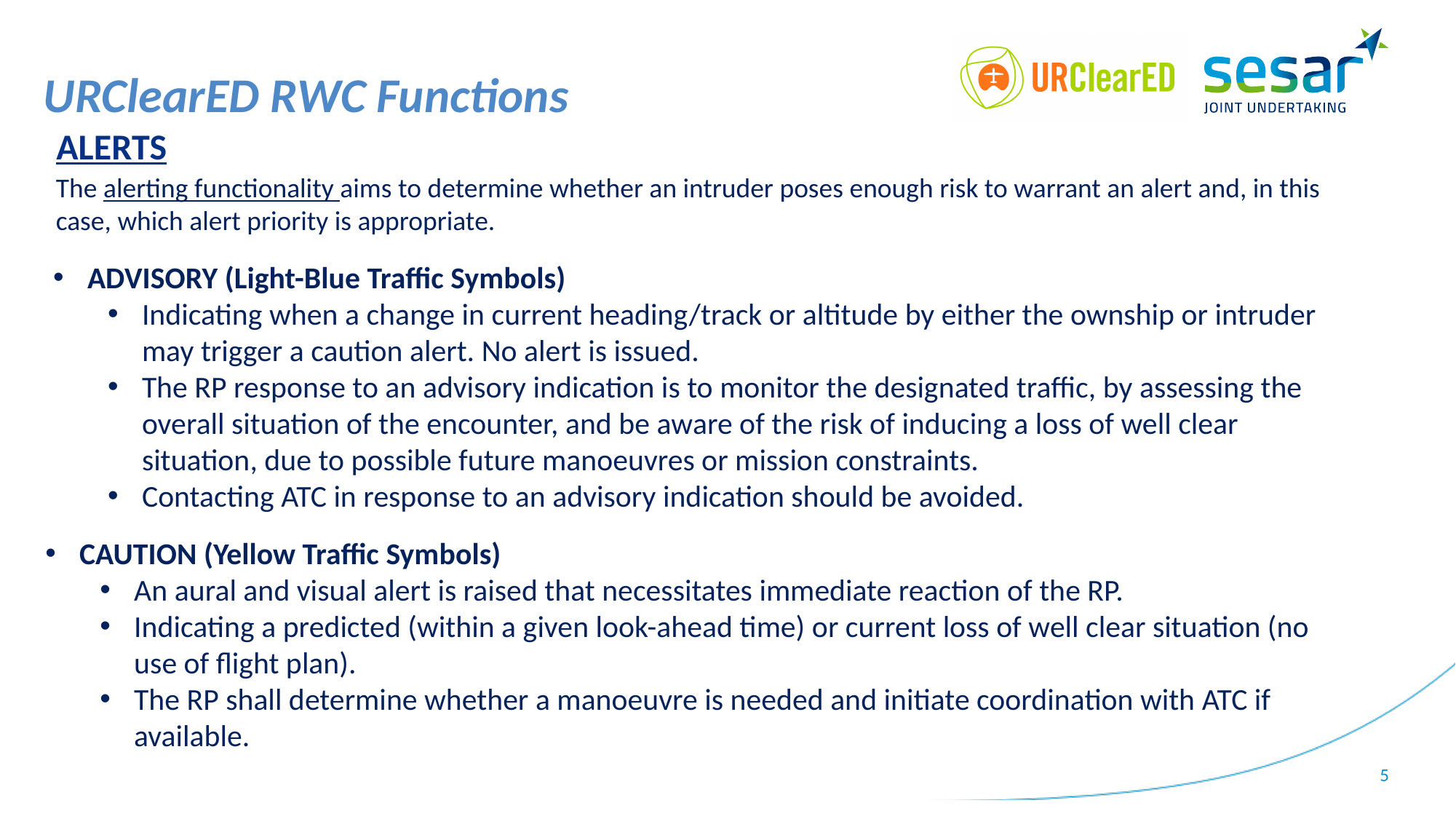

URClearED RWC Functions
ALERTS
The alerting functionality aims to determine whether an intruder poses enough risk to warrant an alert and, in this case, which alert priority is appropriate.
ADVISORY (Light-Blue Traffic Symbols)
Indicating when a change in current heading/track or altitude by either the ownship or intruder may trigger a caution alert. No alert is issued.
The RP response to an advisory indication is to monitor the designated traffic, by assessing the overall situation of the encounter, and be aware of the risk of inducing a loss of well clear situation, due to possible future manoeuvres or mission constraints.
Contacting ATC in response to an advisory indication should be avoided.
CAUTION (Yellow Traffic Symbols)
An aural and visual alert is raised that necessitates immediate reaction of the RP.
Indicating a predicted (within a given look-ahead time) or current loss of well clear situation (no use of flight plan).
The RP shall determine whether a manoeuvre is needed and initiate coordination with ATC if available.
5